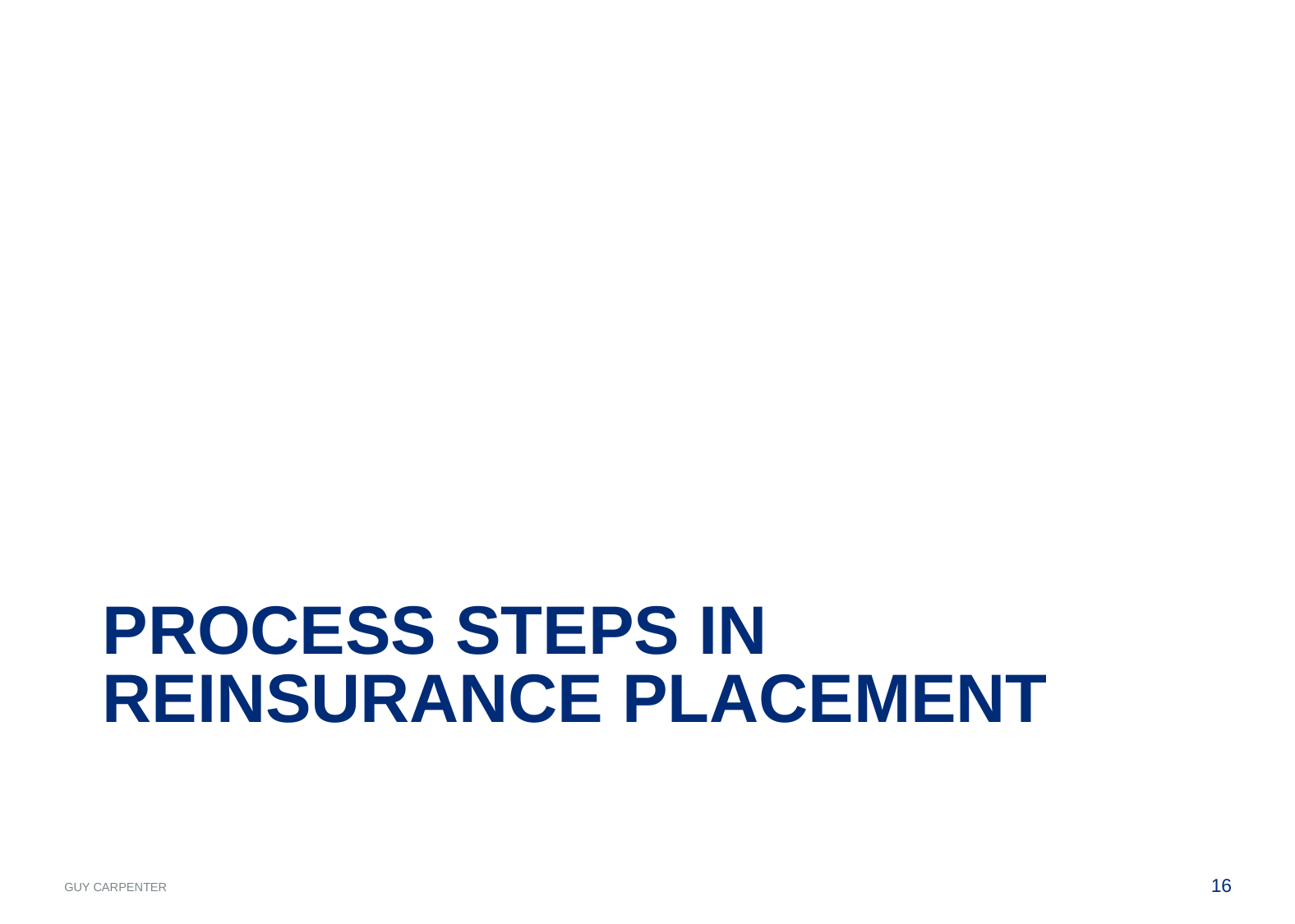

# Process steps in reinsurance placement
16
August 26, 2014